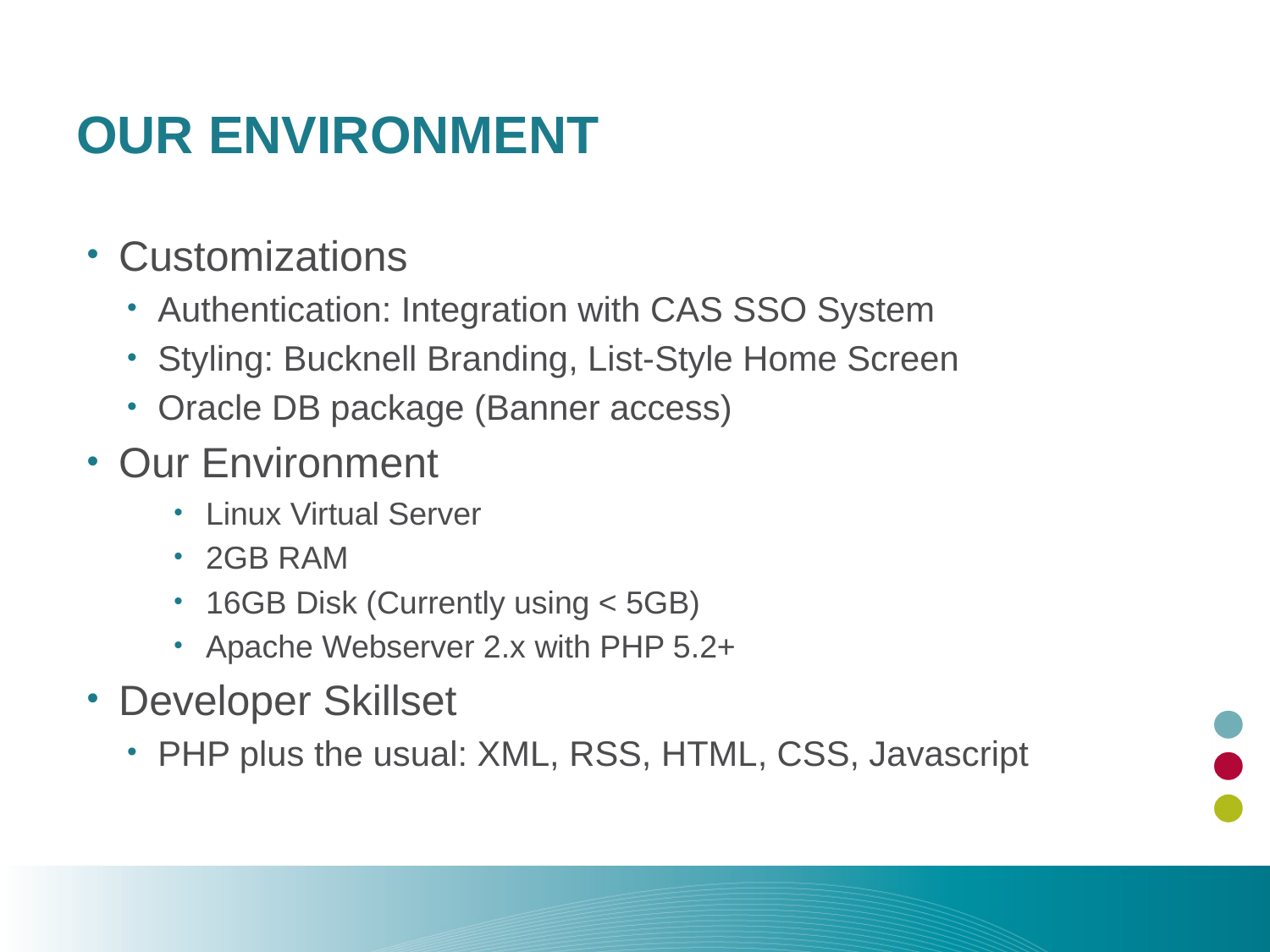

# Our Environment
Customizations
Authentication: Integration with CAS SSO System
Styling: Bucknell Branding, List-Style Home Screen
Oracle DB package (Banner access)
Our Environment
Linux Virtual Server
2GB RAM
16GB Disk (Currently using < 5GB)
Apache Webserver 2.x with PHP 5.2+
Developer Skillset
PHP plus the usual: XML, RSS, HTML, CSS, Javascript